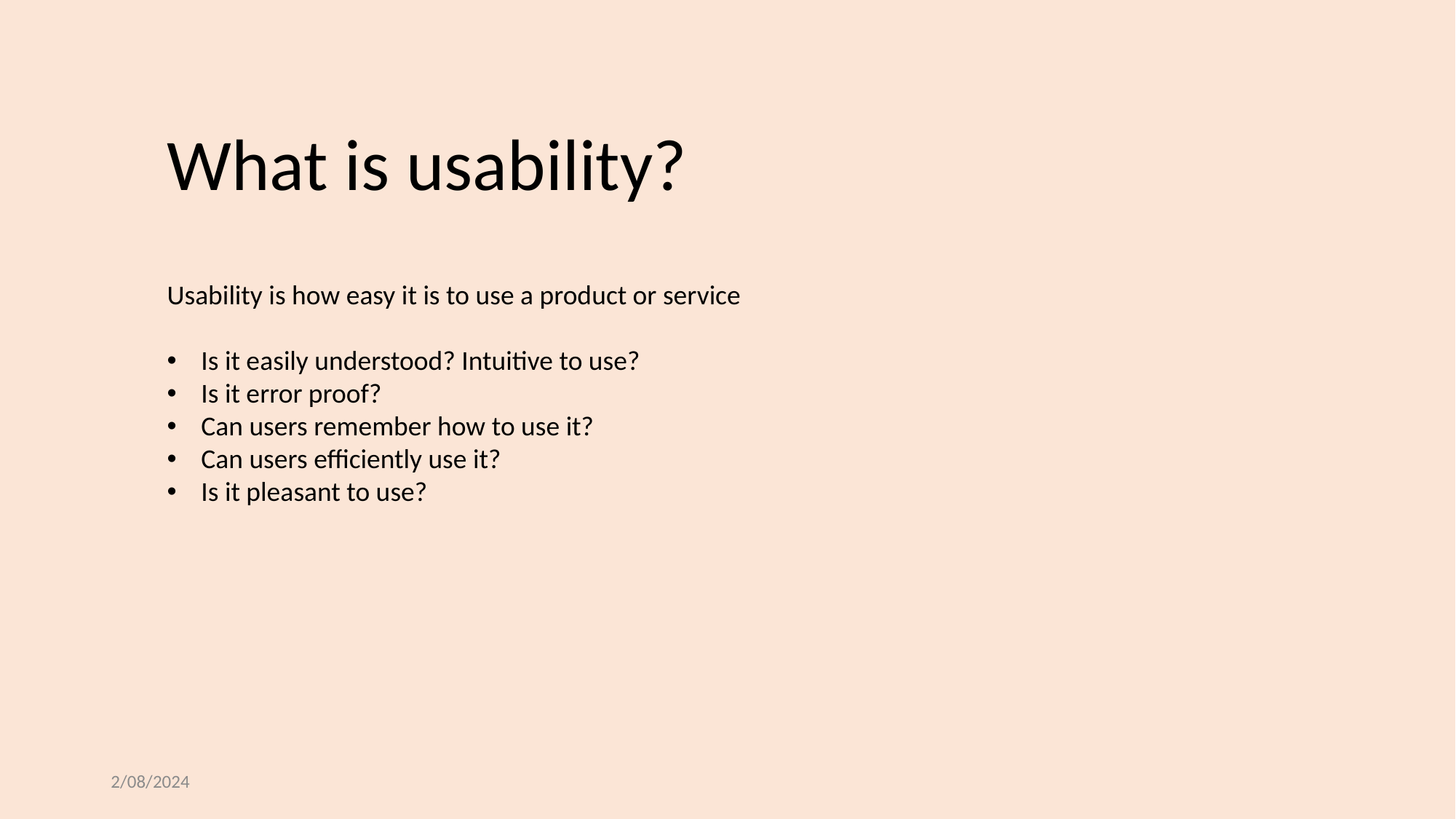

What is usability?

Usability is how easy it is to use a product or service

Is it easily understood? Intuitive to use?
Is it error proof?
Can users remember how to use it?
Can users efficiently use it?
Is it pleasant to use?
2/08/2024
Krystle Chester
5